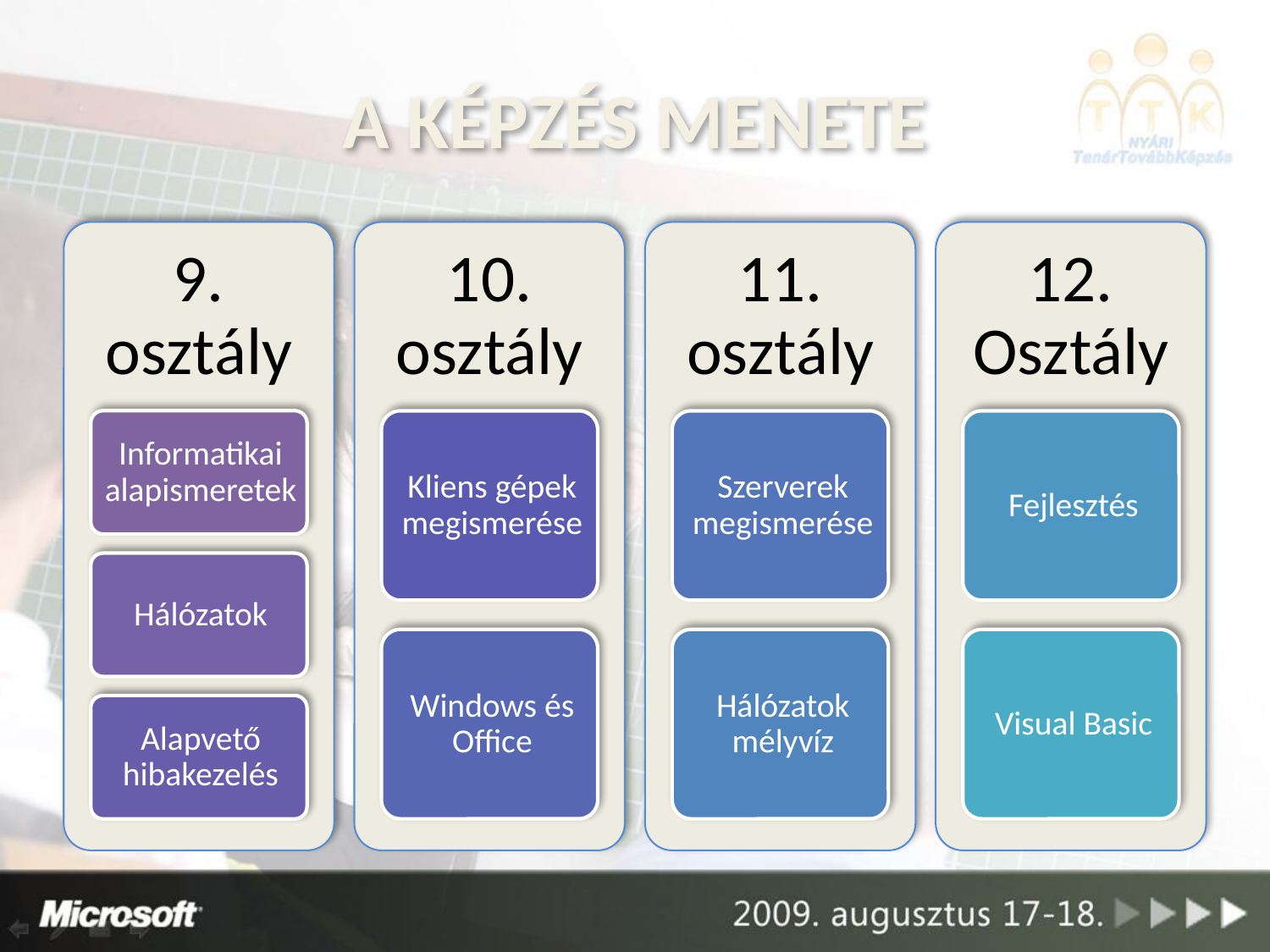

# A képzés menete
9. osztály
Informatikai alapismeretek
Hálózatok
Alapvető hibakezelés
10. osztály
Kliens gépek megismerése
Windows és Office
11. osztály
Szerverek megismerése
Hálózatok mélyvíz
12. Osztály
Fejlesztés
Visual Basic